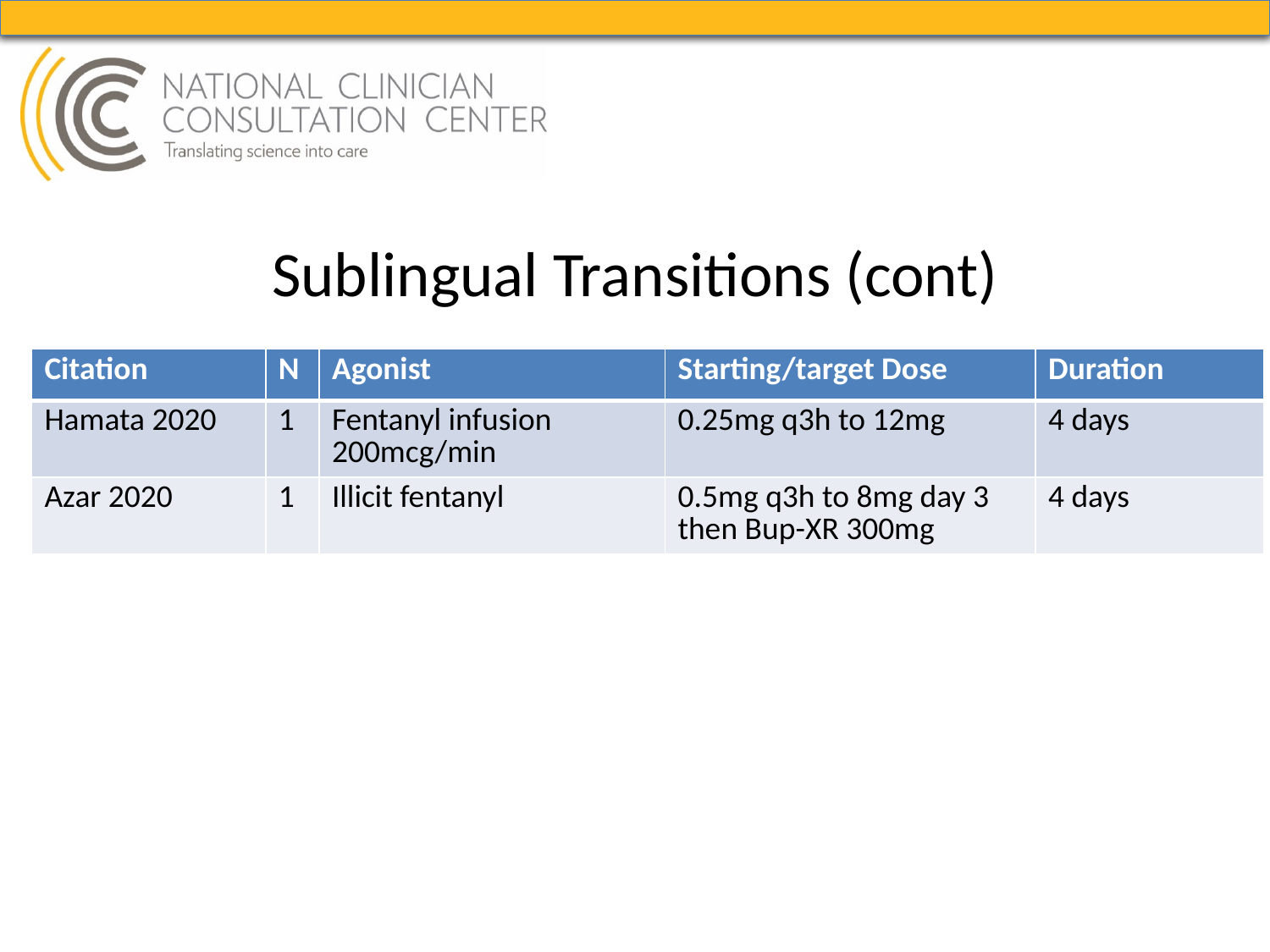

# Sublingual Transitions (cont)
| Citation | N | Agonist | Starting/target Dose | Duration |
| --- | --- | --- | --- | --- |
| Hamata 2020 | 1 | Fentanyl infusion 200mcg/min | 0.25mg q3h to 12mg | 4 days |
| Azar 2020 | 1 | Illicit fentanyl | 0.5mg q3h to 8mg day 3 then Bup-XR 300mg | 4 days |